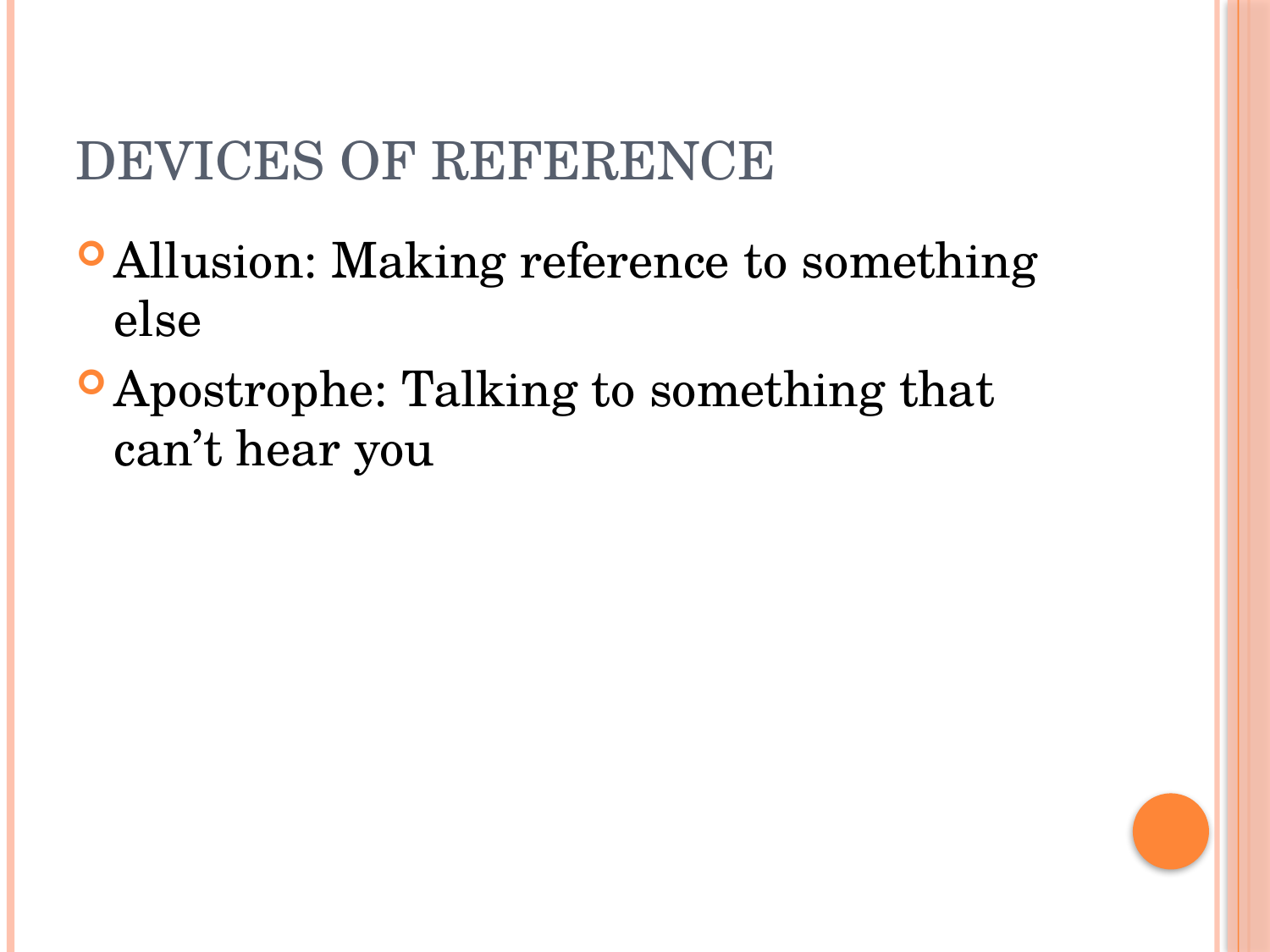

# Devices of Reference
Allusion: Making reference to something else
Apostrophe: Talking to something that can’t hear you